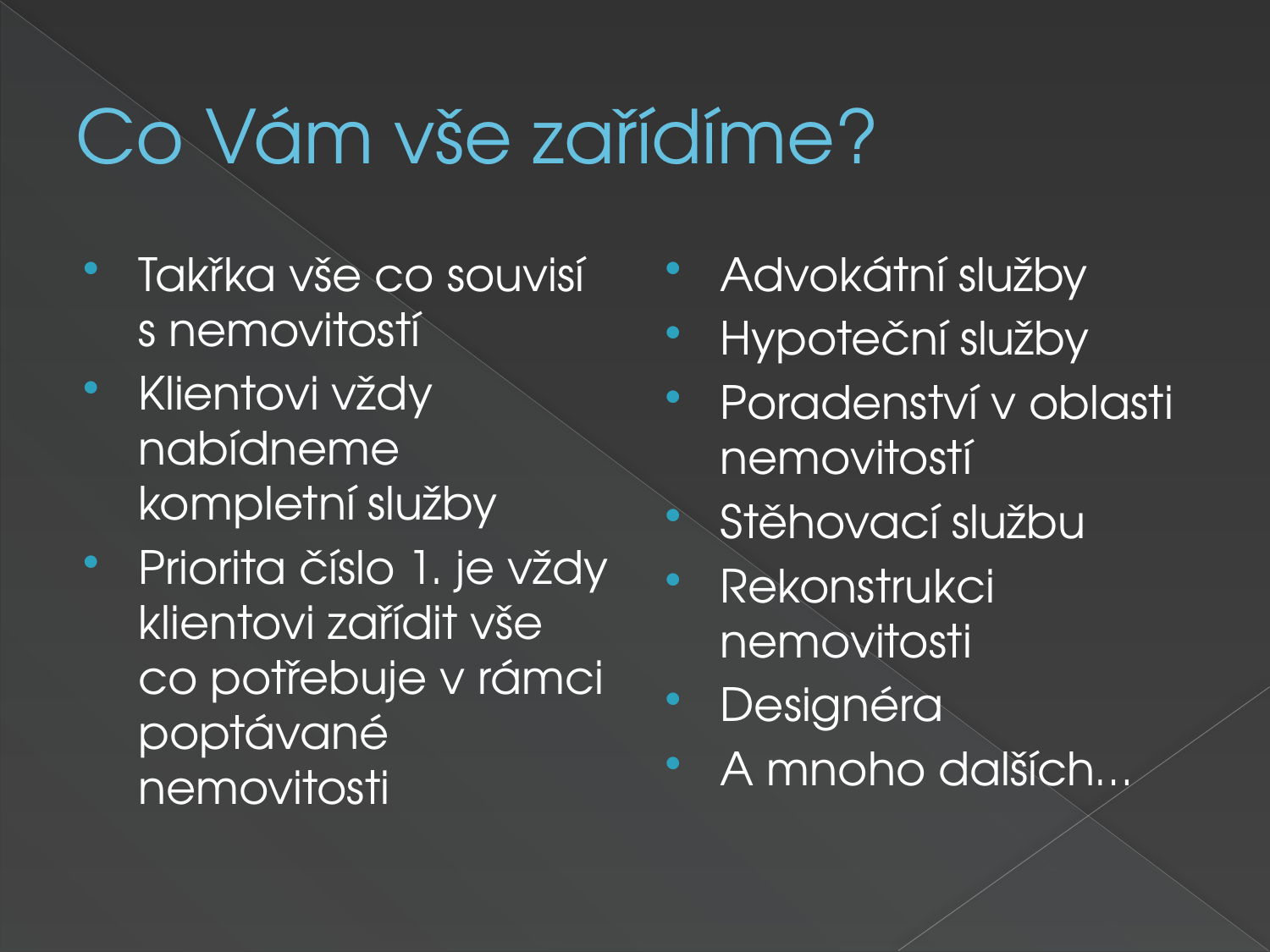

# Co Vám vše zařídíme?
Takřka vše co souvisí s nemovitostí
Klientovi vždy nabídneme kompletní služby
Priorita číslo 1. je vždy klientovi zařídit vše co potřebuje v rámci poptávané nemovitosti
Advokátní služby
Hypoteční služby
Poradenství v oblasti nemovitostí
Stěhovací službu
Rekonstrukci nemovitosti
Designéra
A mnoho dalších…